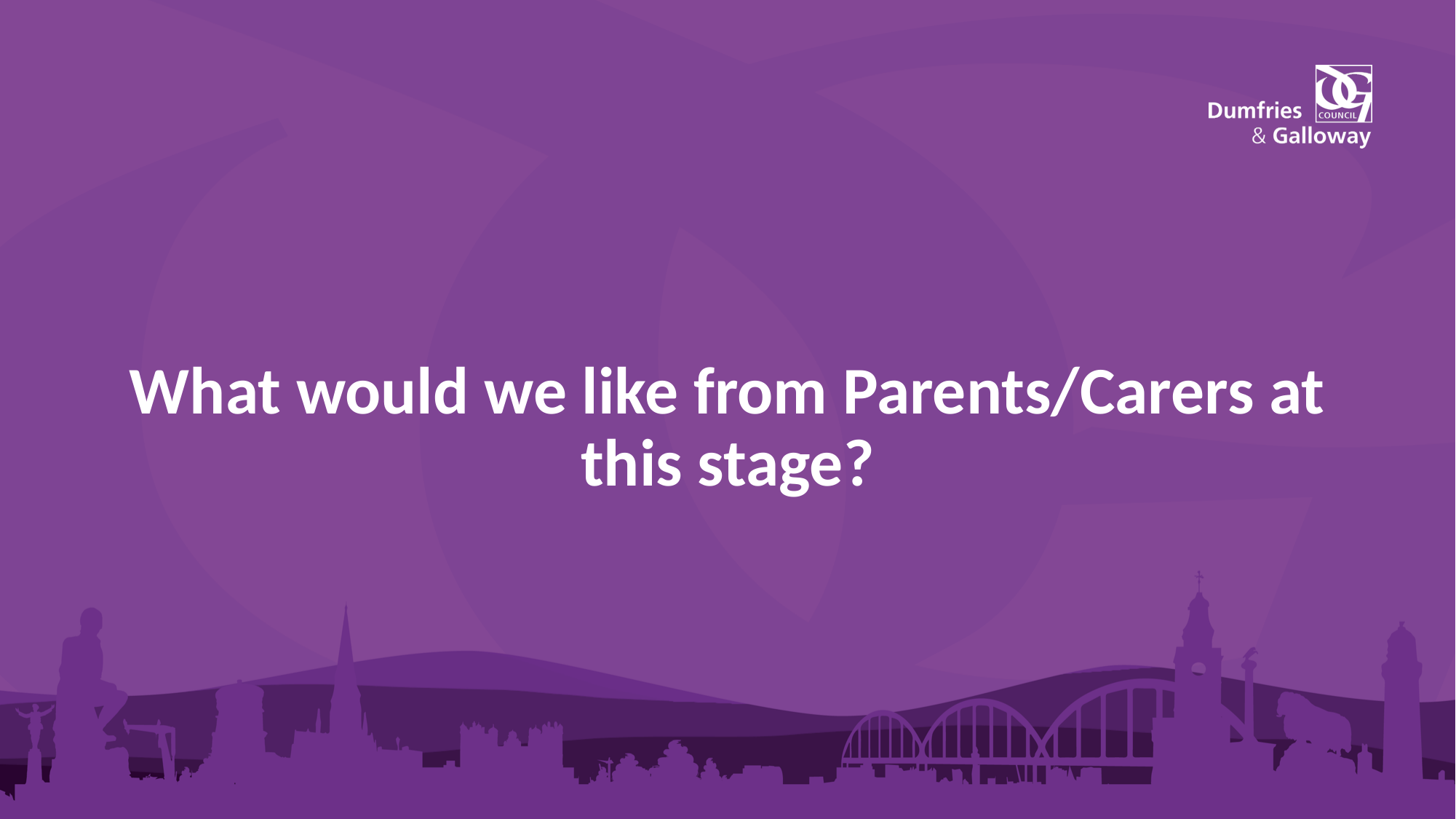

# What would we like from Parents/Carers at this stage?